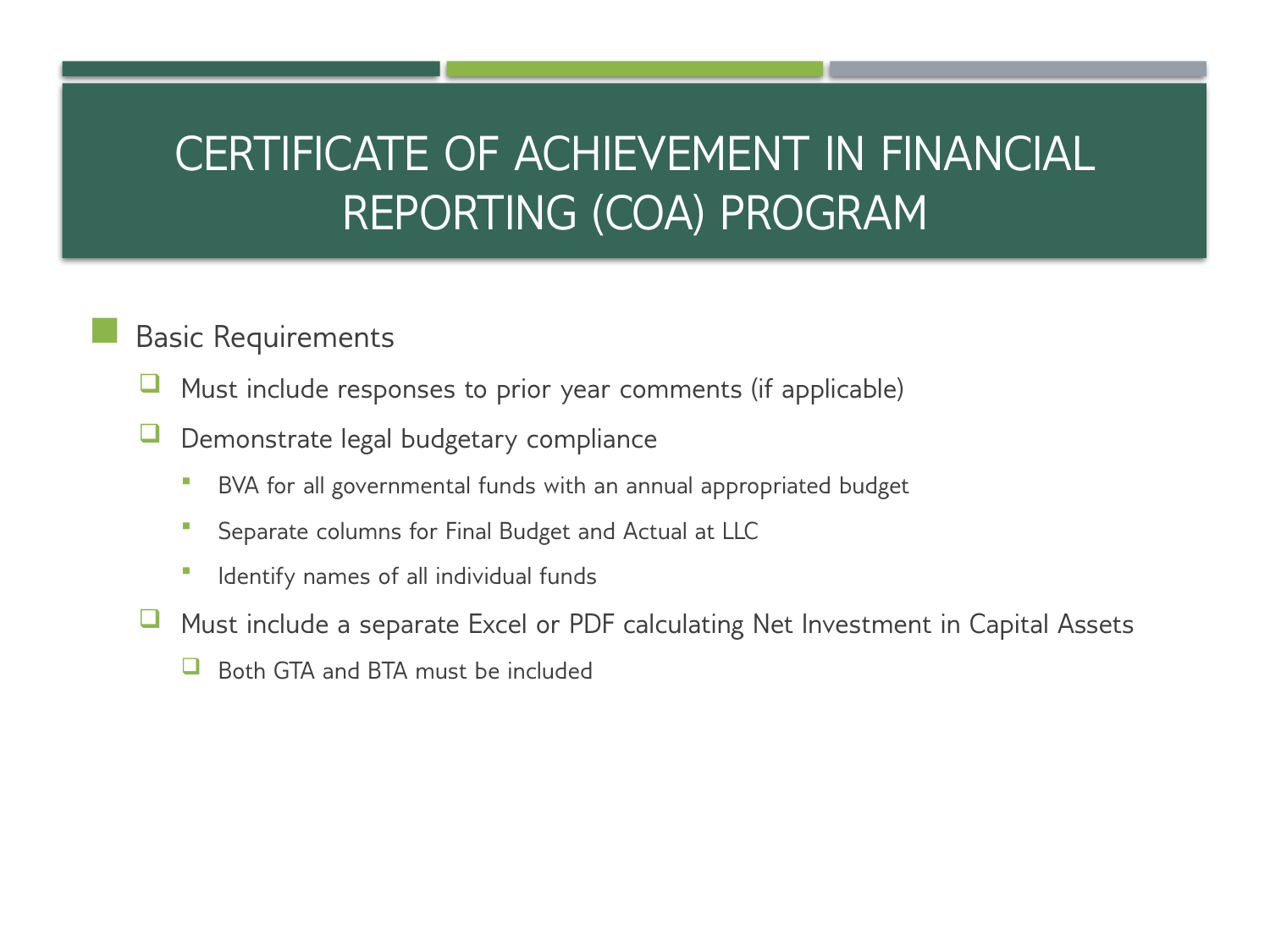

# Certificate of Achievement in Financial Reporting (COA) Program
Basic Requirements
Must include responses to prior year comments (if applicable)
Demonstrate legal budgetary compliance
BVA for all governmental funds with an annual appropriated budget
Separate columns for Final Budget and Actual at LLC
Identify names of all individual funds
Must include a separate Excel or PDF calculating Net Investment in Capital Assets
Both GTA and BTA must be included